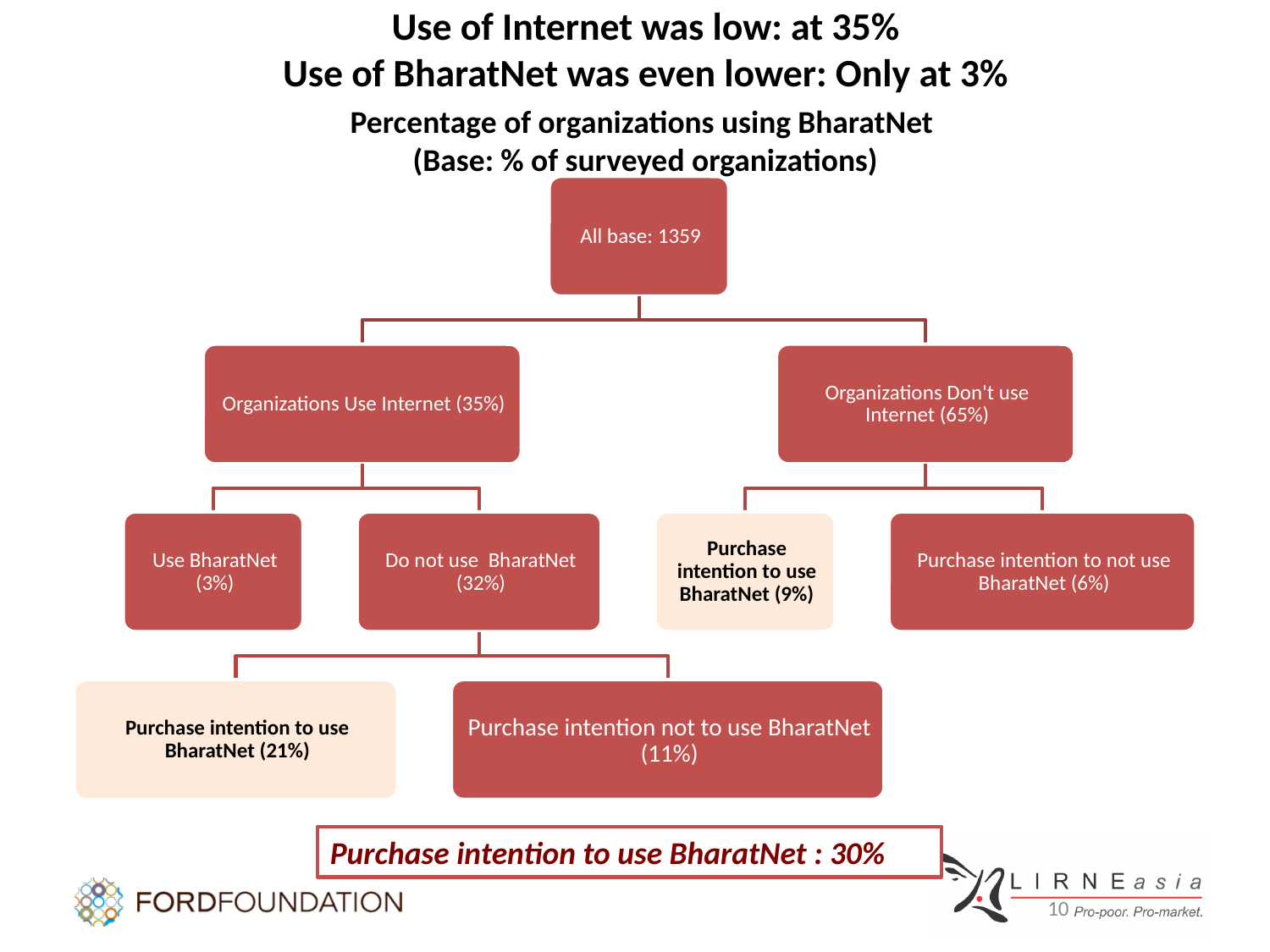

Use of Internet was low: at 35%
Use of BharatNet was even lower: Only at 3%
Percentage of organizations using BharatNet
(Base: % of surveyed organizations)
All base: 1359
Organizations Use Internet (35%)
Use BharatNet (3%)
Do not use  BharatNet (32%)
Purchase intention to use BharatNet (21%)

Purchase intention not to use BharatNet (11%)

Organizations Don't use Internet (65%)
Purchase intention to use BharatNet (9%)
Purchase intention to not use BharatNet (6%)
Purchase intention to use BharatNet : 30%
10